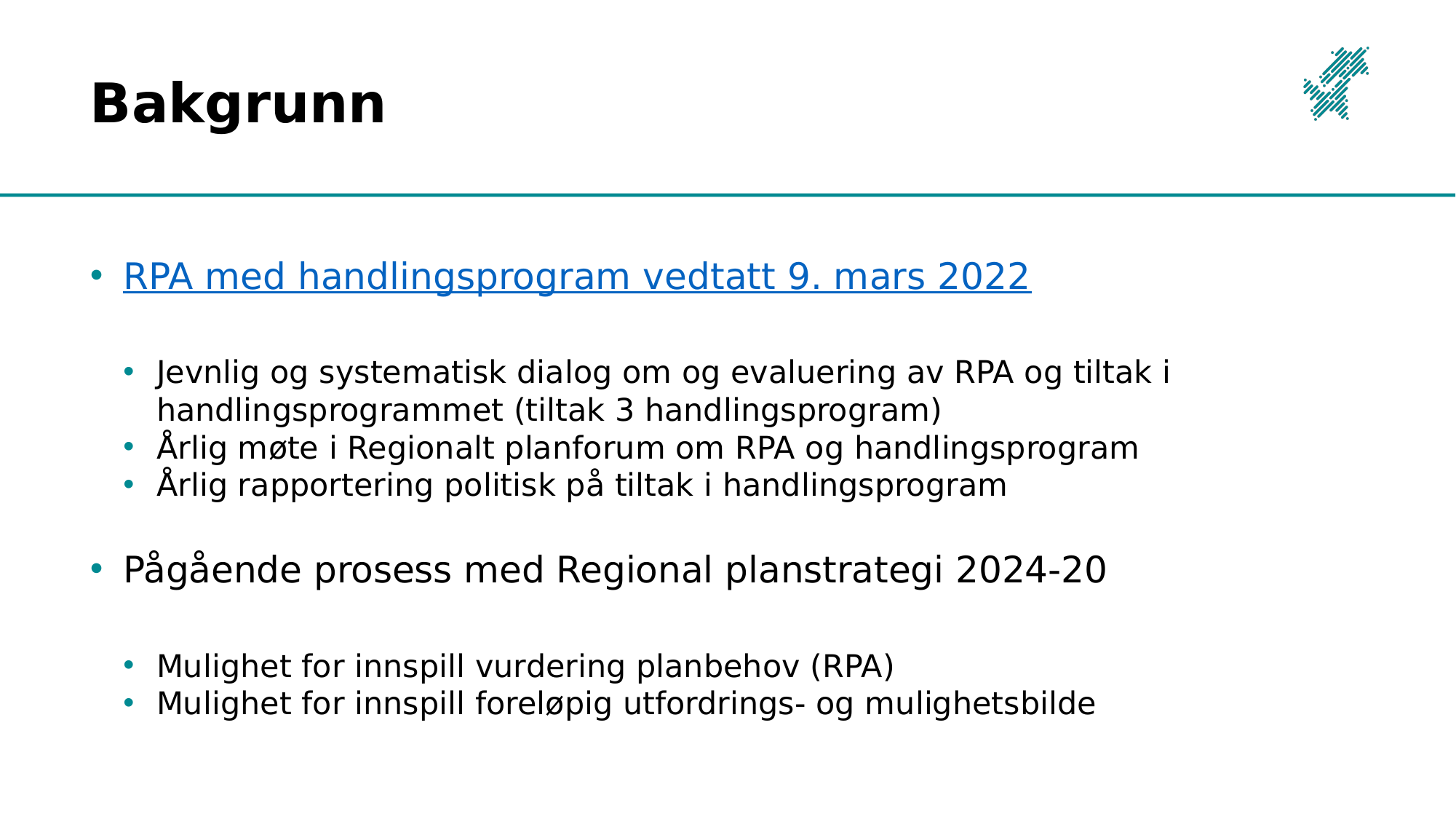

# Bakgrunn
RPA med handlingsprogram vedtatt 9. mars 2022

Jevnlig og systematisk dialog om og evaluering av RPA og tiltak i handlingsprogrammet (tiltak 3 handlingsprogram)
Årlig møte i Regionalt planforum om RPA og handlingsprogram
Årlig rapportering politisk på tiltak i handlingsprogram

Pågående prosess med Regional planstrategi 2024-20

Mulighet for innspill vurdering planbehov (RPA)
Mulighet for innspill foreløpig utfordrings- og mulighetsbilde